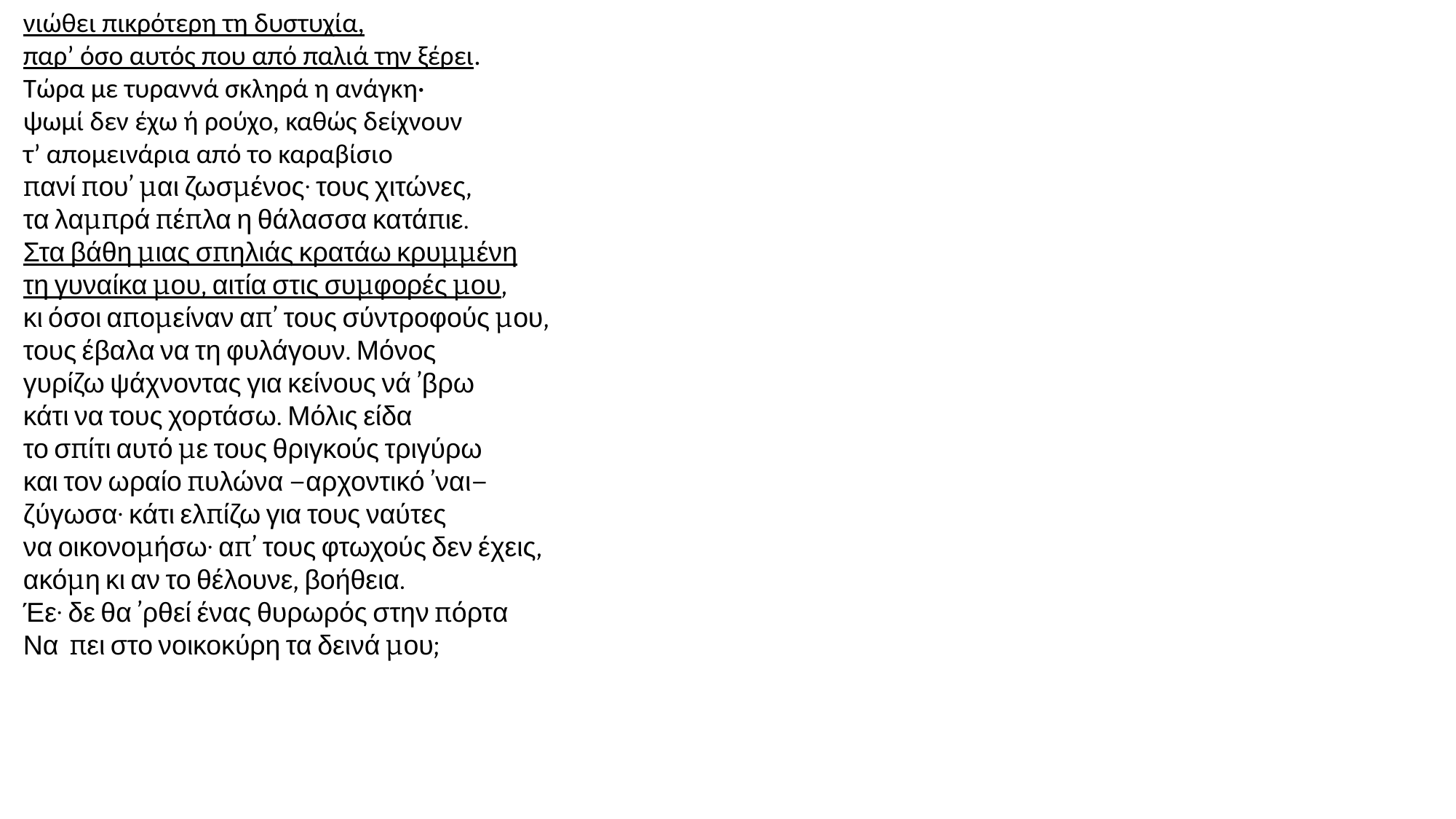

νιώθει πικρότερη τη δυστυχία,
παρ’ όσο αυτός που από παλιά την ξέρει.
Τώρα με τυραννά σκληρά η ανάγκη·
ψωμί δεν έχω ή ρούχο, καθώς δείχνουν
τ’ απομεινάρια από το καραβίσιο
πανί που’ μαι ζωσμένος· τους χιτώνες,
τα λαμπρά πέπλα η θάλασσα κατάπιε.
Στα βάθη μιας σπηλιάς κρατάω κρυμμένη
τη γυναίκα μου, αιτία στις συμφορές μου,
κι όσοι απομείναν απ’ τους σύντροφούς μου,
τους έβαλα να τη φυλάγουν. Μόνος
γυρίζω ψάχνοντας για κείνους νά ’βρω
κάτι να τους χορτάσω. Μόλις είδα
το σπίτι αυτό με τους θριγκούς τριγύρω
και τον ωραίο πυλώνα –αρχοντικό ’ναι–
ζύγωσα· κάτι ελπίζω για τους ναύτες
να οικονομήσω· απ’ τους φτωχούς δεν έχεις,
ακόμη κι αν το θέλουνε, βοήθεια.
Έε· δε θα ’ρθεί ένας θυρωρός στην πόρτα
Να  πει στο νοικοκύρη τα δεινά μου;